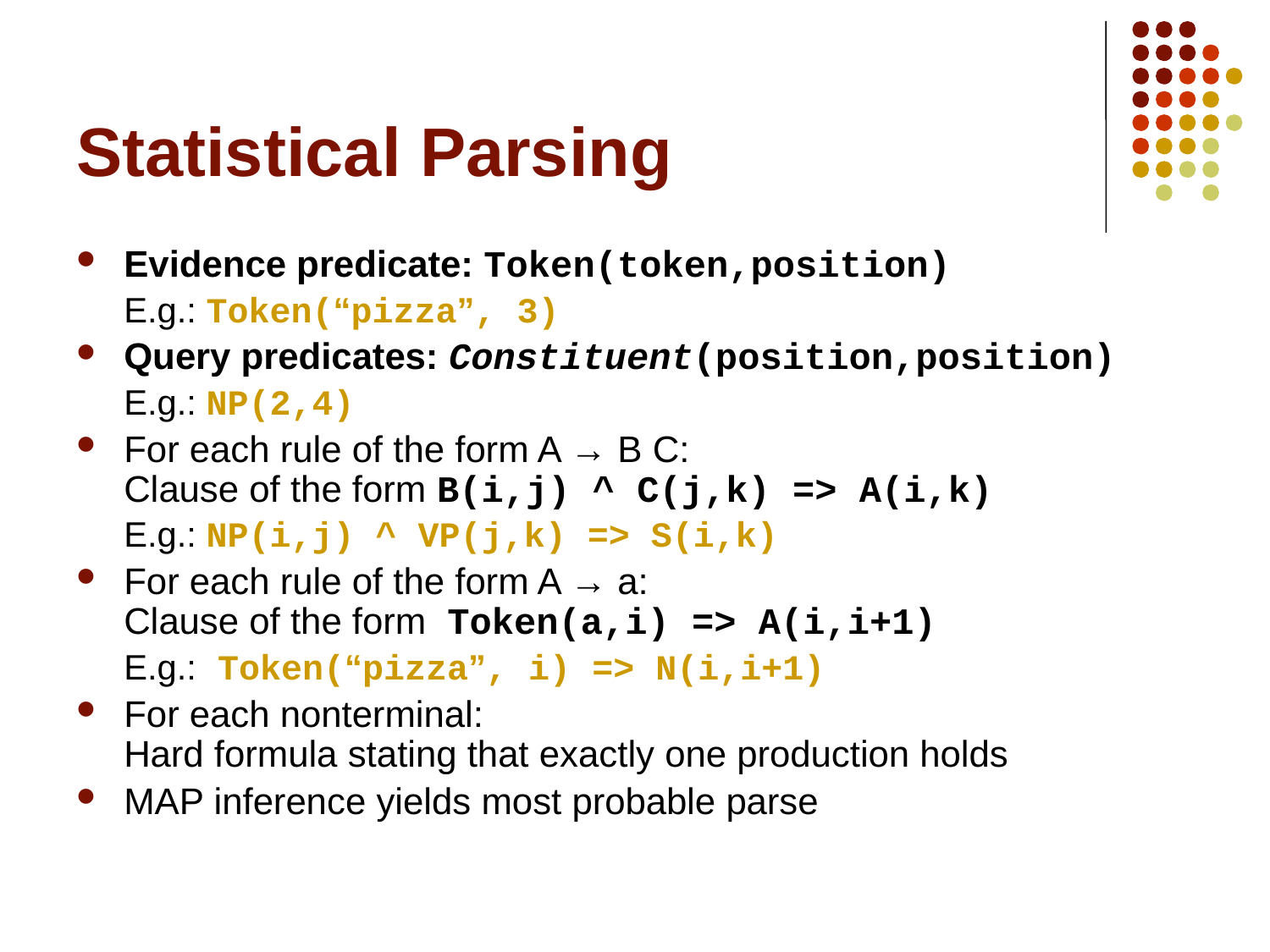

# Statistical Parsing
Evidence predicate: Token(token,position)
E.g.: Token(“pizza”, 3)
Query predicates: Constituent(position,position)
E.g.: NP(2,4)
For each rule of the form A → B C:
Clause of the form B(i,j) ^ C(j,k) => A(i,k)
E.g.: NP(i,j) ^ VP(j,k) => S(i,k)
For each rule of the form A → a:
Clause of the form  Token(a,i) => A(i,i+1)
E.g.: Token(“pizza”, i) => N(i,i+1)
For each nonterminal:
Hard formula stating that exactly one production holds
MAP inference yields most probable parse